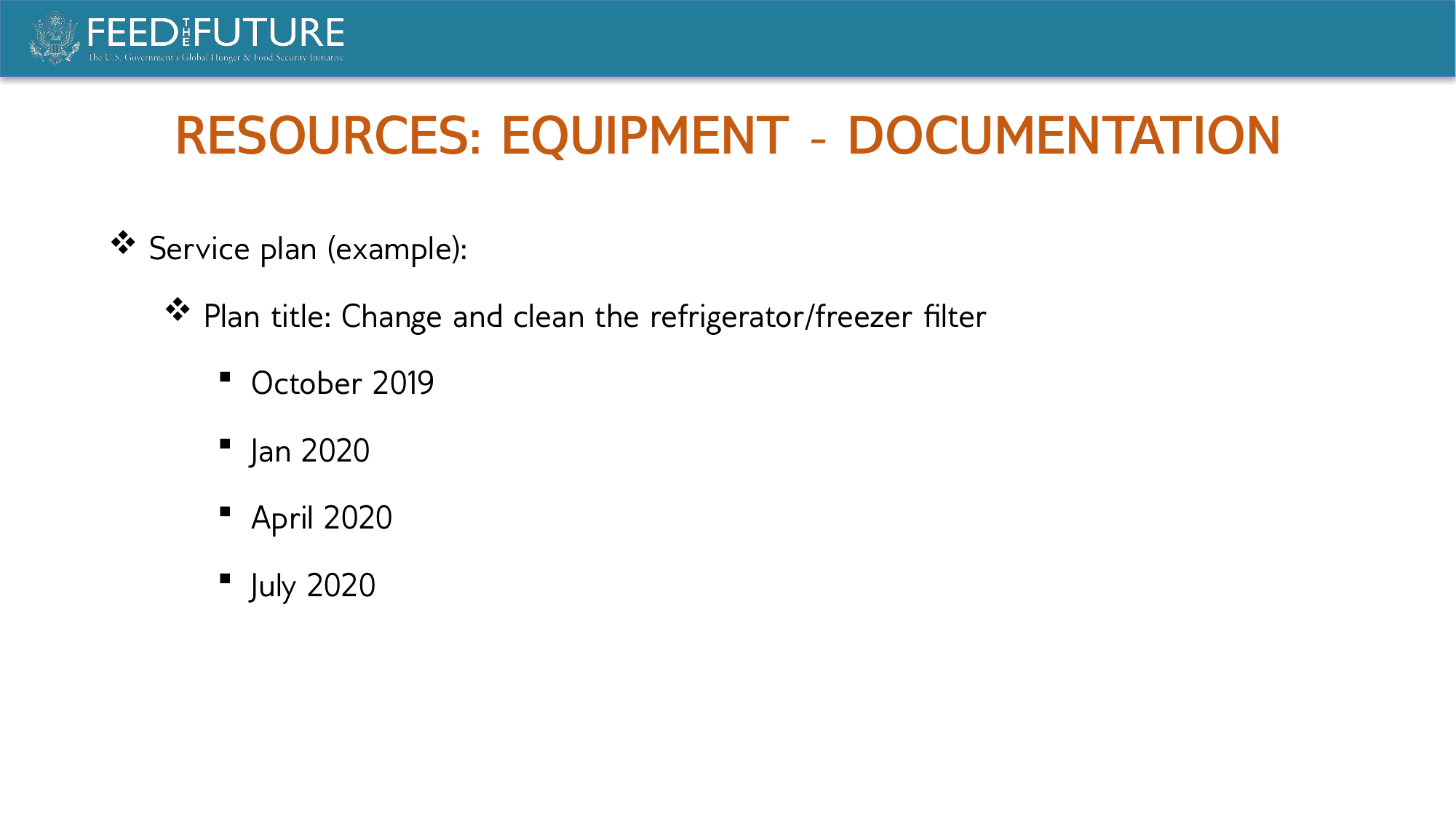

Resources: Equipment - Documentation
Service plan (example):
Plan title: Change and clean the refrigerator/freezer filter
October 2019
Jan 2020
April 2020
July 2020